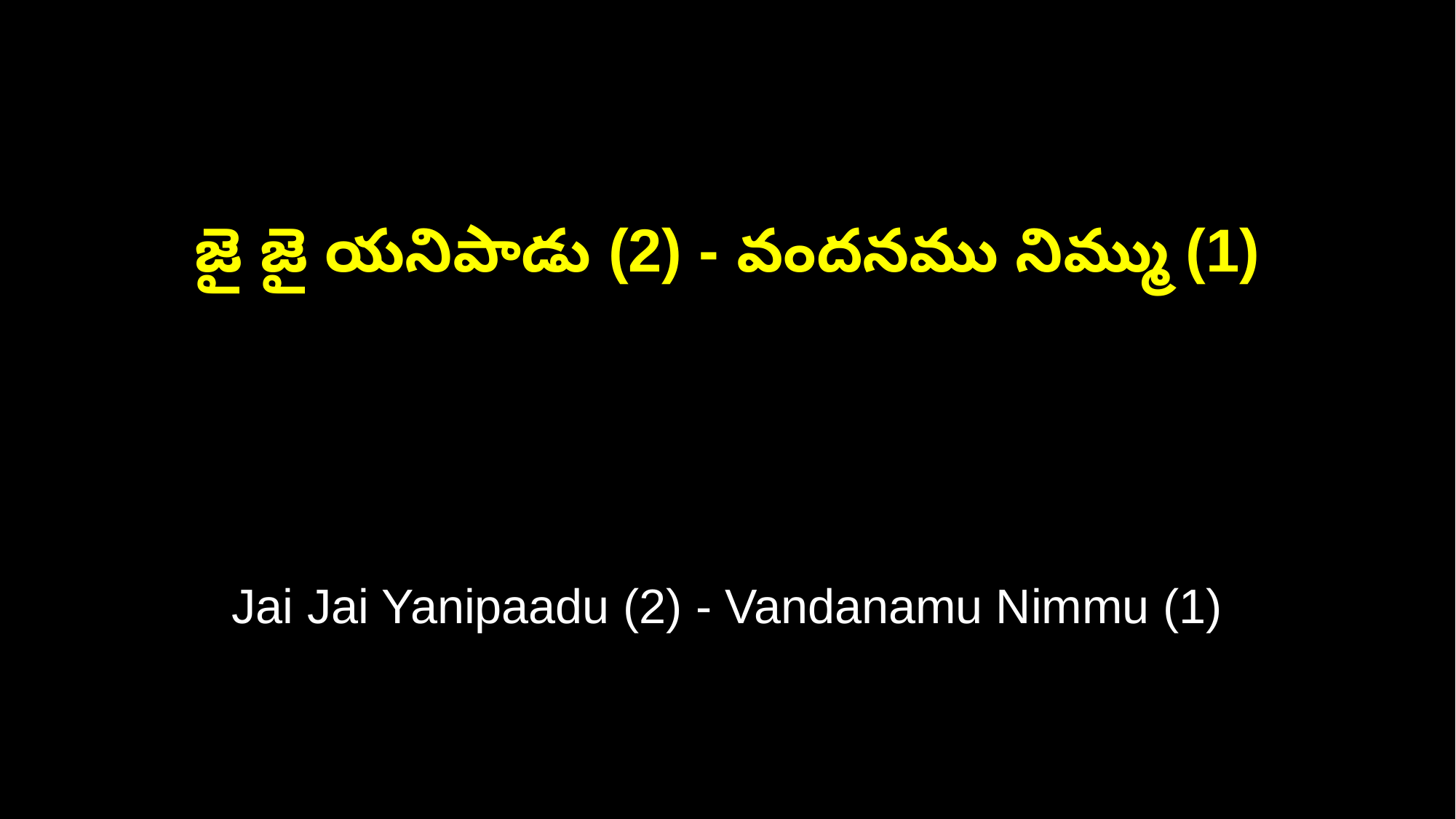

జై జై యనిపాడు (2) - వందనము నిమ్ము (1)
Jai Jai Yanipaadu (2) - Vandanamu Nimmu (1)